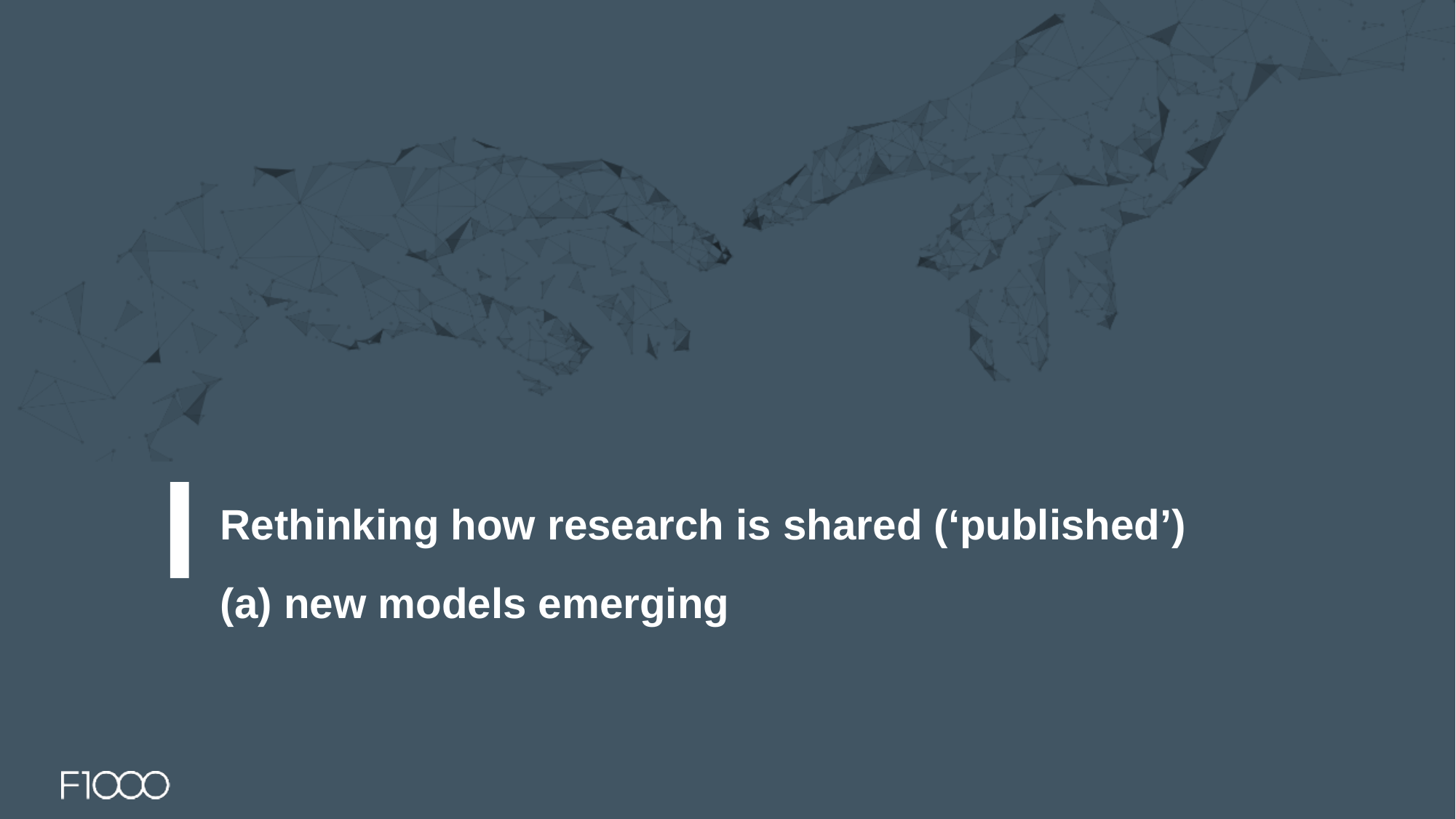

Rethinking how research is shared (‘published’)
(a) new models emerging